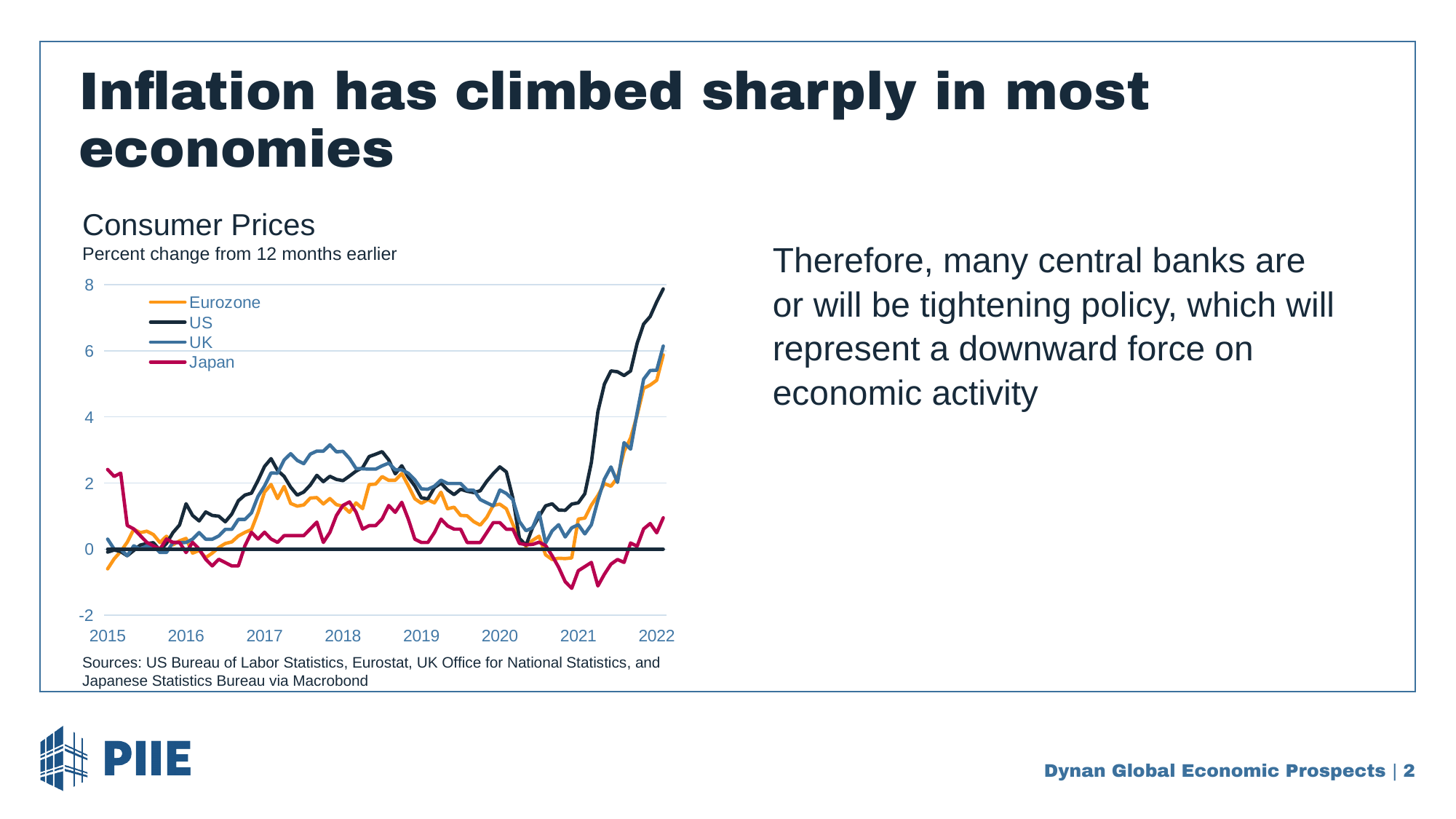

# Inflation has climbed sharply in most economies
Consumer Prices
Percent change from 12 months earlier
Therefore, many central banks are or will be tightening policy, which will represent a downward force on economic activity

### Chart

| Category |  |  |  |  |  |
|---|---|---|---|---|---|
| 42005 | -0.5969847212384938 | -0.0893483130696503 | 0.30303030303030015 | 2.4083769633507823 | 0.0 |
| 42036 | -0.2925156344563307 | -0.02512980181530767 | 0.0 | 2.198952879581146 | 0.0 |
| 42064 | -0.06995103427599998 | -0.07363739086642711 | 0.0 | 2.298850574712646 | 0.0 |
| 42095 | 0.20953901416883655 | -0.1995174461766945 | -0.19980019980018843 | 0.7164790174002076 | 0.0 |
| 42125 | 0.5993407252022718 | -0.03993274485077716 | 0.09999999999999432 | 0.6116207951070424 | 0.0 |
| 42156 | 0.4989024146876871 | 0.12377120368545161 | 0.0 | 0.40816326530612823 | 0.0 |
| 42186 | 0.5423320277191989 | 0.16956977964323036 | 0.1001001001000944 | 0.20387359836901414 | 0.0 |
| 42217 | 0.4414125200642031 | 0.1950792930057341 | 0.09980039920159114 | 0.10172939979654987 | 0.0 |
| 42248 | 0.19976028765480283 | -0.03612974780596339 | -0.09970089730807011 | 0.0 | 0.0 |
| 42278 | 0.3897661403158111 | 0.17057443573555536 | -0.09960159362550648 | 0.3054989816700582 | 0.0 |
| 42309 | 0.13015618742491958 | 0.5017975786678871 | 0.19980019980020267 | 0.20429009193052974 | 0.0 |
| 42339 | 0.25055121266786934 | 0.7295197860415966 | 0.19980019980020267 | 0.20429009193052974 | 0.0 |
| 42370 | 0.3257328990228089 | 1.3730868138309948 | 0.20140986908358796 | -0.10224948875255044 | 0.0 |
| 42401 | -0.12139605462821483 | 1.0177997801654646 | 0.30150753768843935 | 0.20491803278688817 | 0.0 |
| 42430 | -0.04000000000000625 | 0.8525362211427311 | 0.5015045135406219 | 0.0 | 0.0 |
| 42461 | -0.2588867868166933 | 1.125110418894419 | 0.3003003003002974 | -0.30487804878049934 | 0.0 |
| 42491 | -0.11915400655346077 | 1.0193225541935647 | 0.2997002997003111 | -0.5065856129685917 | 0.0 |
| 42522 | 0.04964257347100592 | 0.9973264945230832 | 0.3992015968063787 | -0.30487804878049934 | 0.0 |
| 42552 | 0.16981320547398035 | 0.8271388704987093 | 0.5999999999999943 | -0.4069175991861561 | 0.0 |
| 42583 | 0.2197363164202945 | 1.0628745027610345 | 0.5982053838484632 | -0.5081300813008129 | 0.0 |
| 42614 | 0.3987240829346149 | 1.4637836474815626 | 0.8982035928143627 | -0.5076142131979695 | 0.0 |
| 42644 | 0.5077152812344359 | 1.6359875209176076 | 0.8973080757726876 | 0.10152284263958815 | 0.0 |
| 42675 | 0.5899410058993992 | 1.6925371625037902 | 1.096709870388842 | 0.509683995922528 | 0.0 |
| 42705 | 1.0996700989703032 | 2.0746221329669092 | 1.595214356929221 | 0.30581039755352846 | 0.0 |
| 42736 | 1.7248376623376651 | 2.5000422090529986 | 1.909547738693473 | 0.5117707267144319 | 0.0 |
| 42767 | 1.954826293932941 | 2.73795817148931 | 2.304609218436871 | 0.30674846625766583 | 0.0 |
| 42795 | 1.5306122448979604 | 2.3806124334402696 | 2.2954091816367237 | 0.20429009193052974 | 0.0 |
| 42826 | 1.8967754816811333 | 2.199689878417295 | 2.6946107784431166 | 0.4077471967380283 | 0.0 |
| 42856 | 1.3818471020976246 | 1.87487772084136 | 2.8884462151394334 | 0.4073319755600728 | 0.0 |
| 42887 | 1.2999900764116328 | 1.6334879552564587 | 2.683896620278333 | 0.4077471967380283 | 0.0 |
| 42917 | 1.3362584762664573 | 1.7279784563724987 | 2.5844930417495116 | 0.408580183861074 | 0.0 |
| 42948 | 1.5447478572852273 | 1.938974212058184 | 2.874132804757177 | 0.6128702757916182 | 0.0 |
| 42979 | 1.5587768069896817 | 2.232963865003227 | 2.967359050445104 | 0.816326530612242 | 0.0 |
| 43009 | 1.3668779714738608 | 2.041128701976179 | 2.9644268774703555 | 0.202839756592295 | 0.0 |
| 43040 | 1.5308151093439426 | 2.2025829386831743 | 3.1558185404339136 | 0.5070993914807302 | 0.0 |
| 43070 | 1.3448037179867491 | 2.1090824745684142 | 2.944062806673209 | 1.0162601626016259 | 0.0 |
| 43101 | 1.2966287652104498 | 2.0705076202751584 | 2.9585798816568047 | 1.3238289205702618 | 0.0 |
| 43132 | 1.1126564673157209 | 2.211795421238657 | 2.7424094025465346 | 1.4271151885830844 | 0.0 |
| 43160 | 1.399152625874472 | 2.3597114039729186 | 2.4390243902439024 | 1.1213047910295704 | 0.0 |
| 43191 | 1.224649750171451 | 2.462743943334802 | 2.4295432458697763 | 0.6091370558375577 | 0.0 |
| 43221 | 1.9513630123553587 | 2.8010117148075615 | 2.420135527589545 | 0.7099391480730253 | 0.0 |
| 43252 | 1.9690438871473406 | 2.8715478353166874 | 2.420135527589545 | 0.7106598984771603 | 0.0 |
| 43282 | 2.194449911434747 | 2.949515086647112 | 2.5193798449612346 | 0.9155645981688766 | 0.0 |
| 43313 | 2.080675238001771 | 2.699180104187448 | 2.6011560693641647 | 1.3197969543147179 | 0.0 |
| 43344 | 2.082314986802224 | 2.27697219419899 | 2.4015369836695486 | 1.1133603238866483 | 0.0 |
| 43374 | 2.286495993746339 | 2.5224699286070384 | 2.399232245681382 | 1.4170040485830018 | 0.0 |
| 43405 | 1.9189347953788856 | 2.1766010321523983 | 2.294455066921612 | 0.9081735620585325 | 0.0 |
| 43435 | 1.5220997170455677 | 1.9101588486313719 | 2.0972354623450795 | 0.301810865191144 | 0.0 |
| 43466 | 1.3883418668767198 | 1.5512351381991145 | 1.8199233716475014 | 0.20100502512563098 | 0.0 |
| 43497 | 1.4934171742975006 | 1.5201352659333054 | 1.8112488083889335 | 0.20100502512563098 | 0.0 |
| 43525 | 1.399280925080165 | 1.8625227405691738 | 1.9047619047619049 | 0.5040322580645161 | 0.0 |
| 43556 | 1.7228029423151388 | 1.9964397755302459 | 2.0872865275142205 | 0.9081735620585325 | 0.0 |
| 43586 | 1.2215062037126057 | 1.7902284687663923 | 1.9848771266540726 | 0.7049345417925507 | 0.0 |
| 43617 | 1.2681333461427544 | 1.6484846560762445 | 1.9848771266540726 | 0.6048387096774136 | 0.0 |
| 43647 | 1.0207029369282643 | 1.811464806393509 | 1.9848771266540726 | 0.6048387096774136 | 0.0 |
| 43678 | 1.0095183155465792 | 1.7497798894291428 | 1.7840375586854516 | 0.20040080160320925 | 0.0 |
| 43709 | 0.8331737215092937 | 1.7113045131695266 | 1.7823639774859341 | 0.2002002002001888 | 0.0 |
| 43739 | 0.7260221627818025 | 1.7640429444213825 | 1.4995313964386077 | 0.19960079840319644 | 0.0 |
| 43770 | 0.9606147934678195 | 2.0512779818916256 | 1.4018691588785046 | 0.5 | 0.0 |
| 43800 | 1.3262854396924648 | 2.285129740121714 | 1.3071895424836655 | 0.802407221664992 | 0.0 |
| 43831 | 1.3596193065941593 | 2.486571955250451 | 1.7873941674506166 | 0.802407221664992 | 0.0 |
| 43862 | 1.2197483059051355 | 2.3348735639459393 | 1.6853932584269637 | 0.6018054162487405 | 0.0 |
| 43891 | 0.7474844274077634 | 1.539326991919816 | 1.495327102803733 | 0.6018054162487405 | 0.0 |
| 43922 | 0.31398667935300906 | 0.3290966863368166 | 0.8364312267658045 | 0.17199999999999704 | 0.0 |
| 43952 | 0.08551881413911384 | 0.1179263702107137 | 0.5560704355885026 | 0.13700000000000045 | 0.0 |
| 43983 | 0.2656294469215455 | 0.6457330475554879 | 0.6487488415199153 | 0.14228456913827245 | 0.0 |
| 44013 | 0.3908111714803132 | 0.9860818253037064 | 1.112140871177005 | 0.2104208416833747 | 0.0 |
| 44044 | -0.17133066818961243 | 1.3096453823307064 | 0.1845018450184397 | 0.11100000000000422 | 0.0 |
| 44075 | -0.3134200778801524 | 1.3713248610564606 | 0.552995391705064 | -0.19980019980018843 | 0.0 |
| 44105 | -0.2750379362670638 | 1.1820661677274849 | 0.738688827331484 | -0.5488047808764959 | 0.0 |
| 44136 | -0.28544243577544925 | 1.1745357842679691 | 0.3686635944700513 | -0.9820895522388008 | 0.0 |
| 44166 | -0.26557905719434804 | 1.36200549471931 | 0.6451612903225833 | -1.1860696517412865 | 0.0 |
| 44197 | 0.9102232442272574 | 1.3997697415600938 | 0.7393715341959308 | -0.6527363184079661 | 0.0 |
| 44228 | 0.9372609028309142 | 1.6762152173745013 | 0.46040515653775327 | -0.5274177467597172 | 0.0 |
| 44256 | 1.331684580994964 | 2.619762508959185 | 0.7366482504604157 | -0.401794616151537 | 0.0 |
| 44287 | 1.6219292421511842 | 4.159694838702114 | 1.474654377880179 | -1.1130854929521172 | 0.0 |
| 44317 | 1.9842400075951803 | 4.992706537594479 | 2.1198156682027625 | -0.7579615926181135 | 0.0 |
| 44348 | 1.9017882486517221 | 5.391451413321334 | 2.48618784530387 | -0.45326289247762575 | 0.0 |
| 44378 | 2.164830991264718 | 5.365475239385408 | 2.0164986251145764 | -0.3129687031296894 | 0.0 |
| 44409 | 2.9557589626239595 | 5.251271554874999 | 3.2228360957642725 | -0.401554274755023 | 0.0 |
| 44440 | 3.3631859756097575 | 5.390348855079157 | 3.0247479376718713 | 0.18618618618617902 | 0.0 |
| 44470 | 4.051355206847352 | 6.221868903328887 | 4.124656278643447 | 0.08713156866869302 | 0.0 |
| 44501 | 4.866412213740466 | 6.8090028398064755 | 5.142332415059682 | 0.6119803442766217 | 0.0 |
| 44531 | 4.964336661911553 | 7.036402865545134 | 5.402930402930394 | 0.7753655294638861 | 0.0 |
| 44562 | 5.108241549563245 | 7.4798724682891145 | 5.412844036697253 | 0.49477184407675956 | 0.0 |
| 44593 | 5.874549933674425 | 7.871063897739283 | 6.141154903758023 | 0.9471690170490354 | 0.0 |
Sources: US Bureau of Labor Statistics, Eurostat, UK Office for National Statistics, and Japanese Statistics Bureau via Macrobond
 Dynan Global Economic Prospects | 2